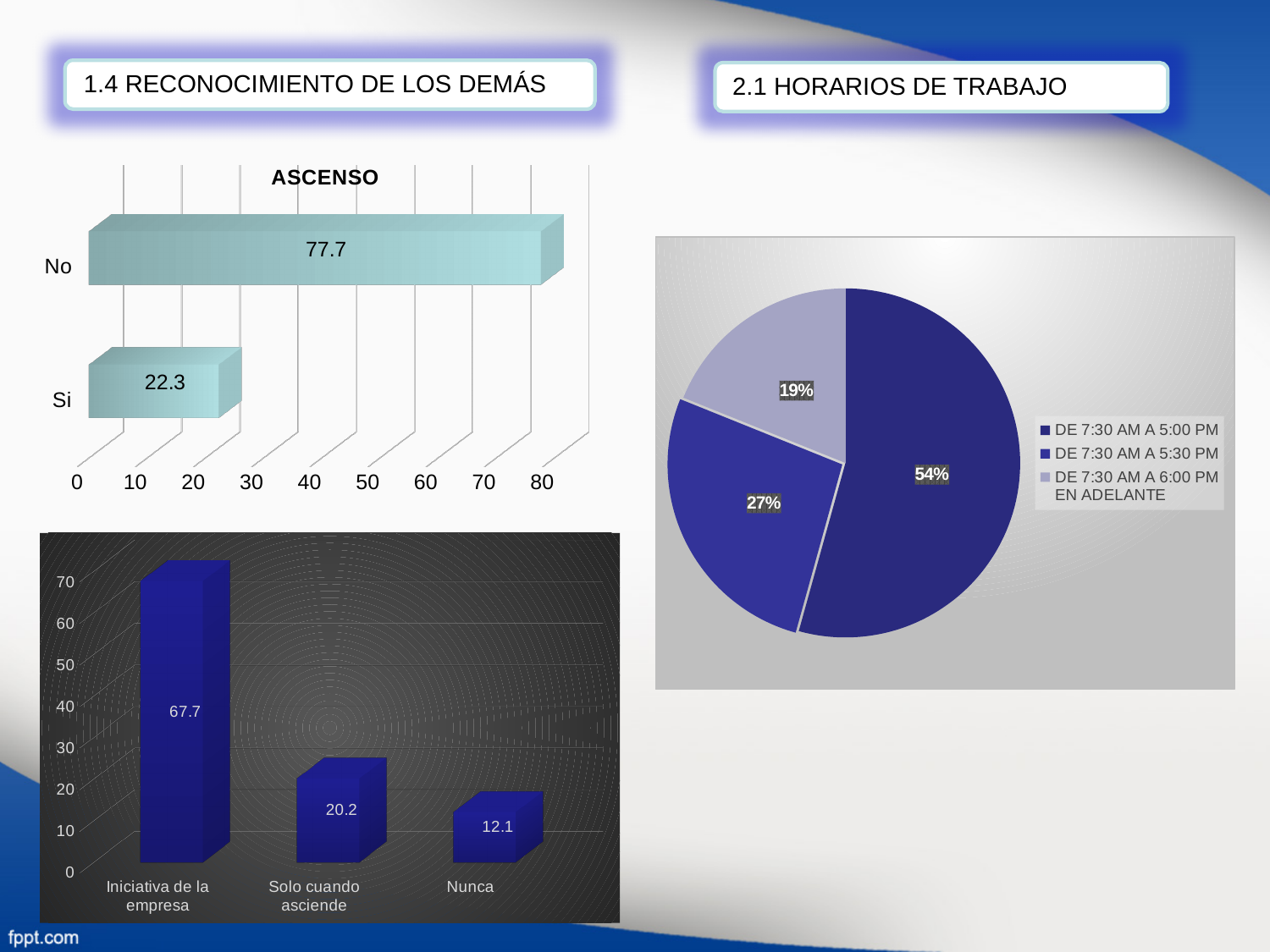

1.4 RECONOCIMIENTO DE LOS DEMÁS

2.1 HORARIOS DE TRABAJO

[unsupported chart]

### Chart

| Category |  |
|---|---|
| DE 7:30 AM A 5:00 PM | 54.3 |
| DE 7:30 AM A 5:30 PM | 26.8 |
| DE 7:30 AM A 6:00 PM EN ADELANTE | 18.9 |

[unsupported chart]